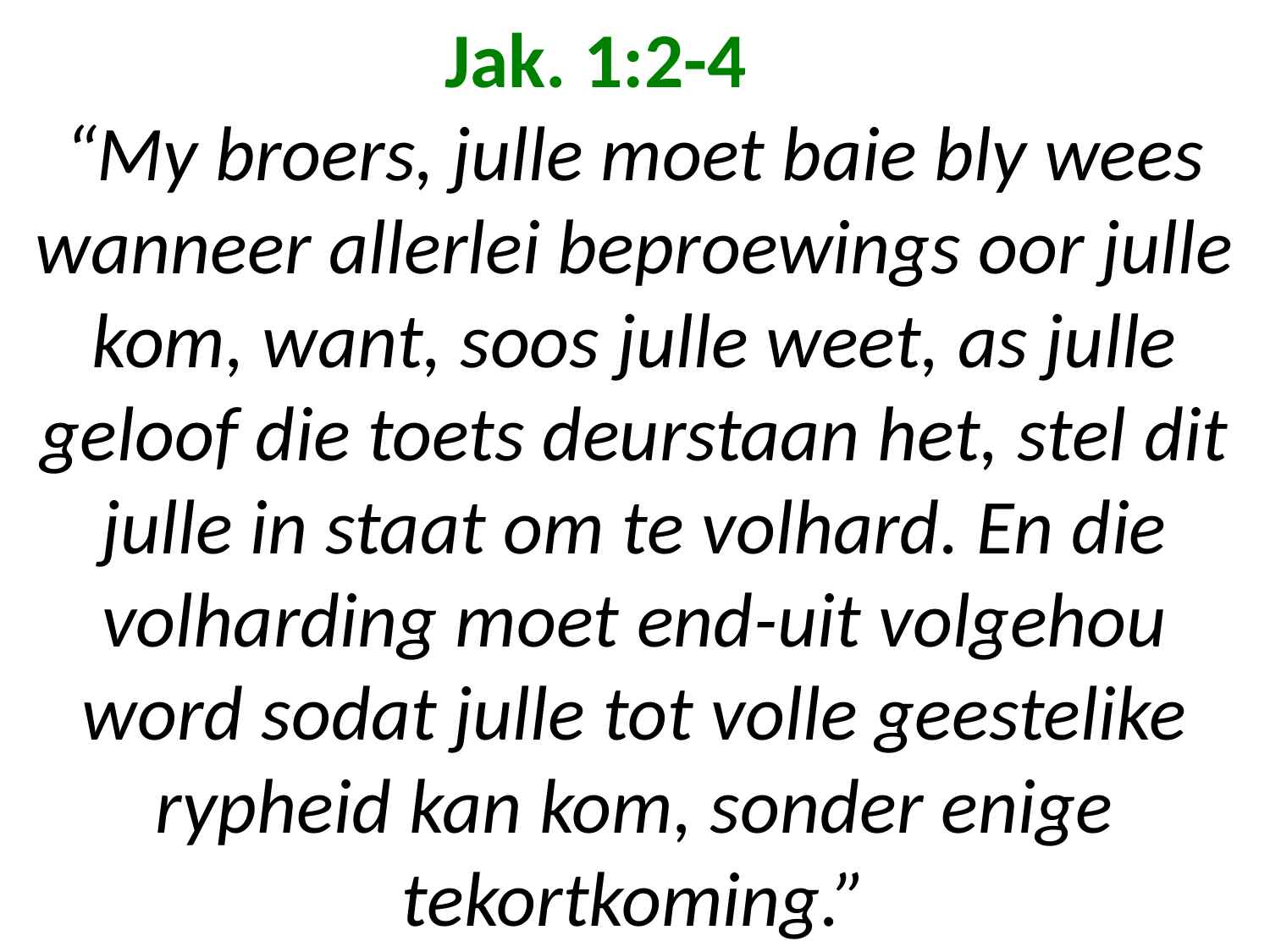

# Jak. 1:2-4 “My broers, julle moet baie bly wees wanneer allerlei beproewings oor julle kom, want, soos julle weet, as julle geloof die toets deurstaan het, stel dit julle in staat om te volhard. En die volharding moet end-uit volgehou word sodat julle tot volle geestelike rypheid kan kom, sonder enige tekortkoming.”